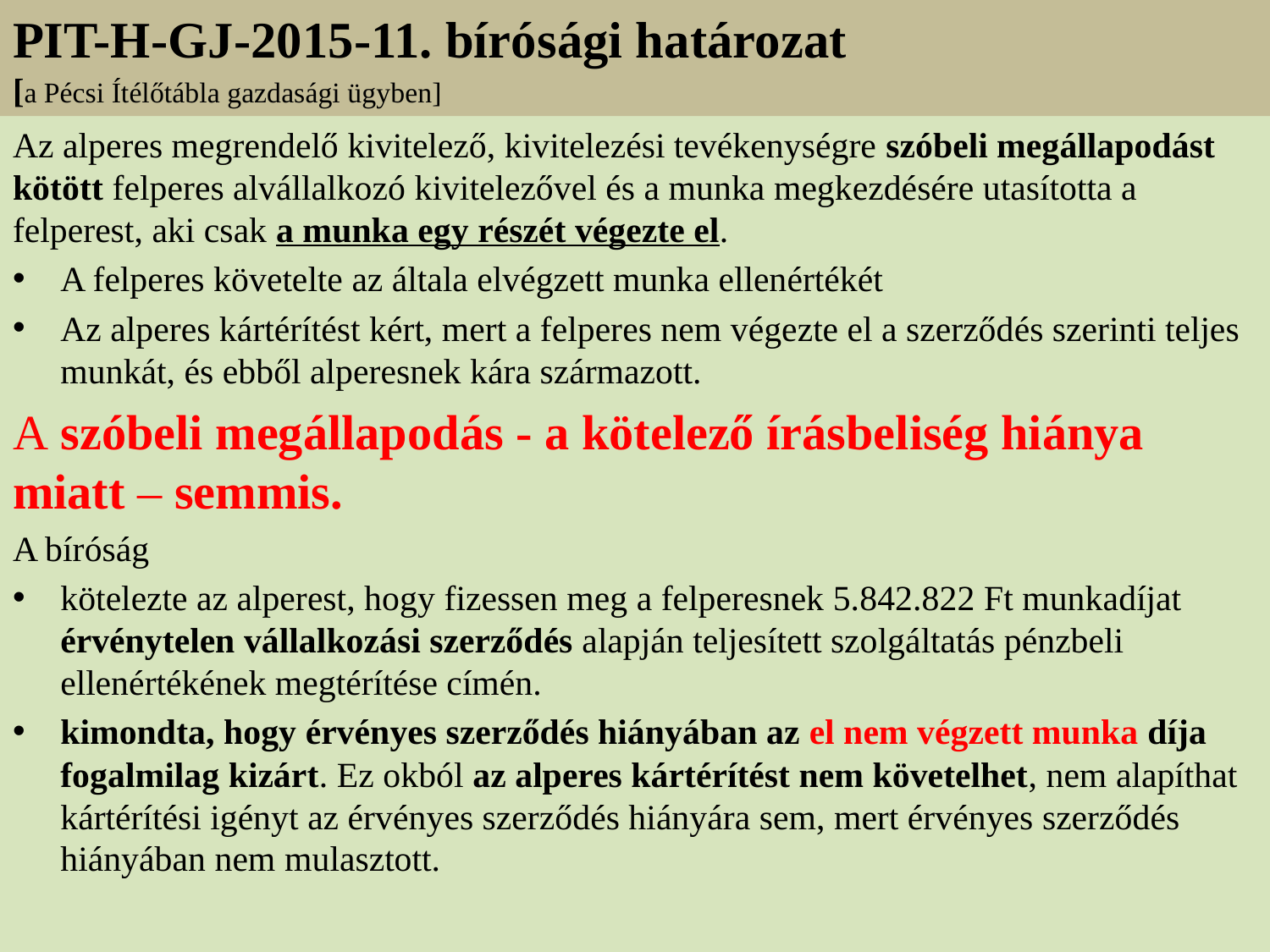

# PIT-H-GJ-2015-11. bírósági határozat [a Pécsi Ítélőtábla gazdasági ügyben]
Az alperes megrendelő kivitelező, kivitelezési tevékenységre szóbeli megállapodást kötött felperes alvállalkozó kivitelezővel és a munka megkezdésére utasította a felperest, aki csak a munka egy részét végezte el.
A felperes követelte az általa elvégzett munka ellenértékét
Az alperes kártérítést kért, mert a felperes nem végezte el a szerződés szerinti teljes munkát, és ebből alperesnek kára származott.
A szóbeli megállapodás - a kötelező írásbeliség hiánya miatt – semmis.
A bíróság
kötelezte az alperest, hogy fizessen meg a felperesnek 5.842.822 Ft munkadíjat érvénytelen vállalkozási szerződés alapján teljesített szolgáltatás pénzbeli ellenértékének megtérítése címén.
kimondta, hogy érvényes szerződés hiányában az el nem végzett munka díja fogalmilag kizárt. Ez okból az alperes kártérítést nem követelhet, nem alapíthat kártérítési igényt az érvényes szerződés hiányára sem, mert érvényes szerződés hiányában nem mulasztott.